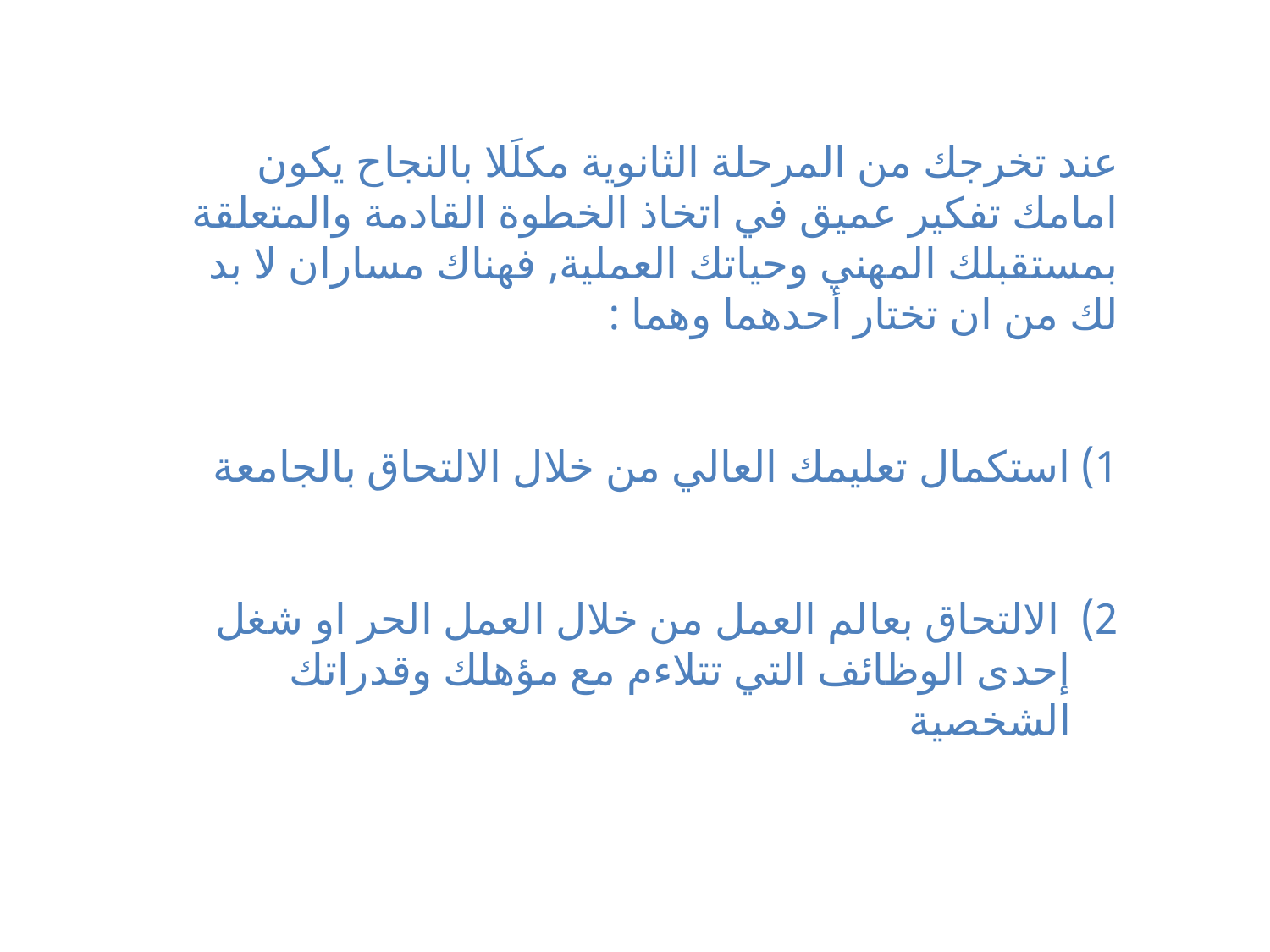

عند تخرجك من المرحلة الثانوية مكلَلا بالنجاح يكون امامك تفكير عميق في اتخاذ الخطوة القادمة والمتعلقة بمستقبلك المهني وحياتك العملية, فهناك مساران لا بد لك من ان تختار أحدهما وهما :

استكمال تعليمك العالي من خلال الالتحاق بالجامعة

 الالتحاق بعالم العمل من خلال العمل الحر او شغل إحدى الوظائف التي تتلاءم مع مؤهلك وقدراتك الشخصية